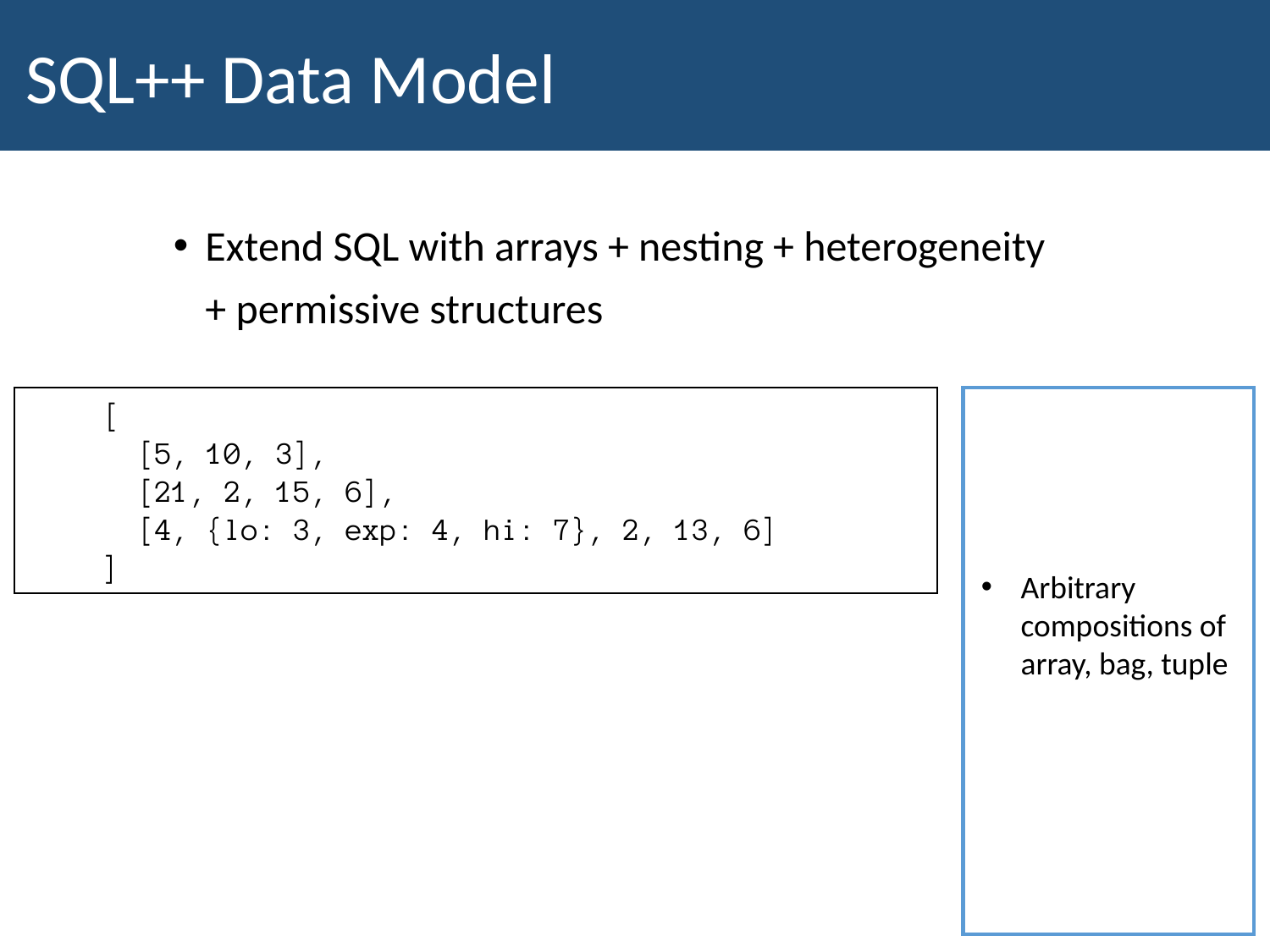

SQL++ Data Model

Extend SQL with arrays + nesting + heterogeneity
	+ permissive structures

[
  [5, 10, 3],
  [21, 2, 15, 6],
  [4, {lo: 3, exp: 4, hi: 7}, 2, 13, 6]
]
Arbitrary compositions of array, bag, tuple